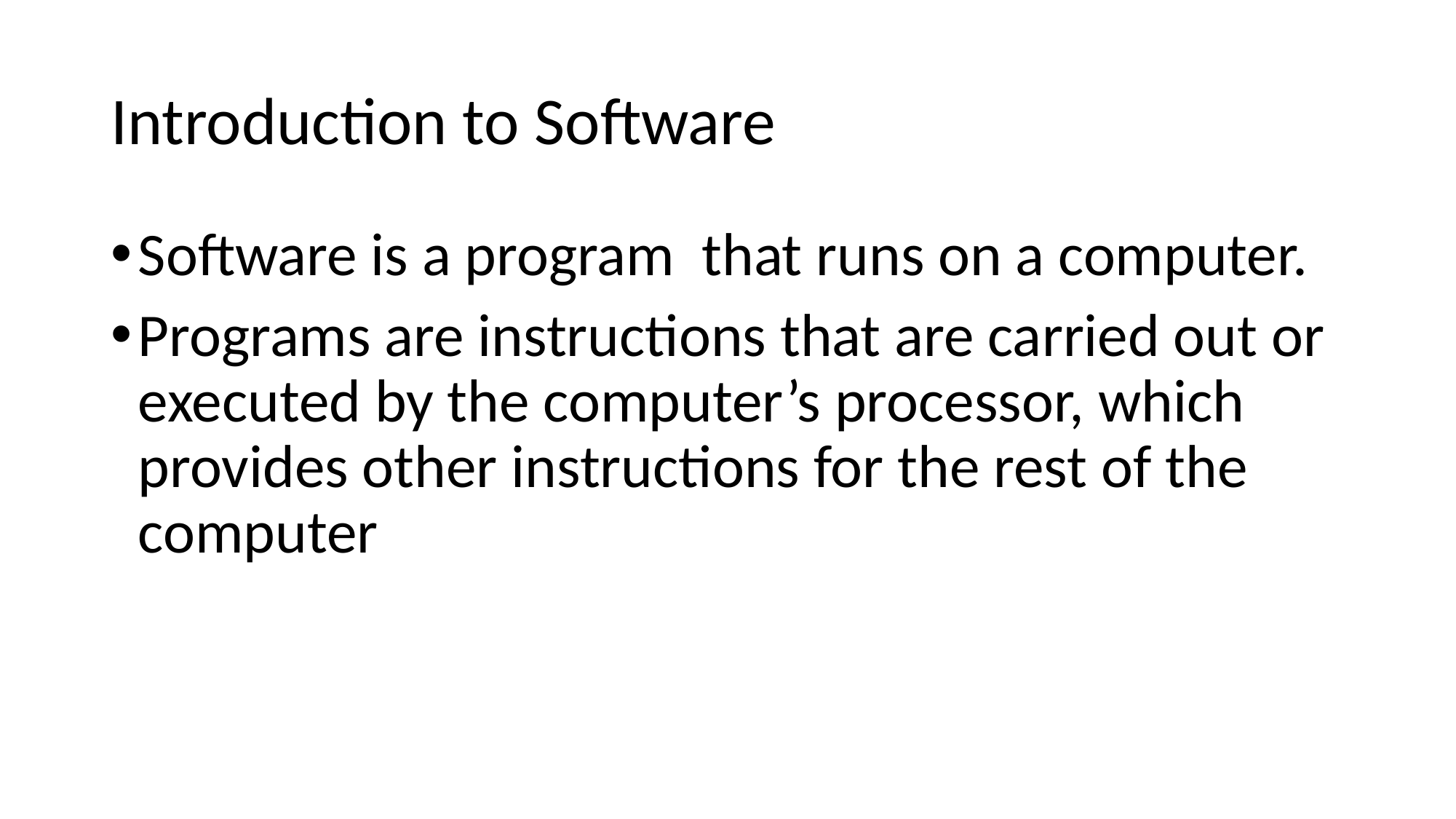

# Introduction to Software
Software is a program  that runs on a computer.
Programs are instructions that are carried out or executed by the computer’s processor, which provides other instructions for the rest of the computer